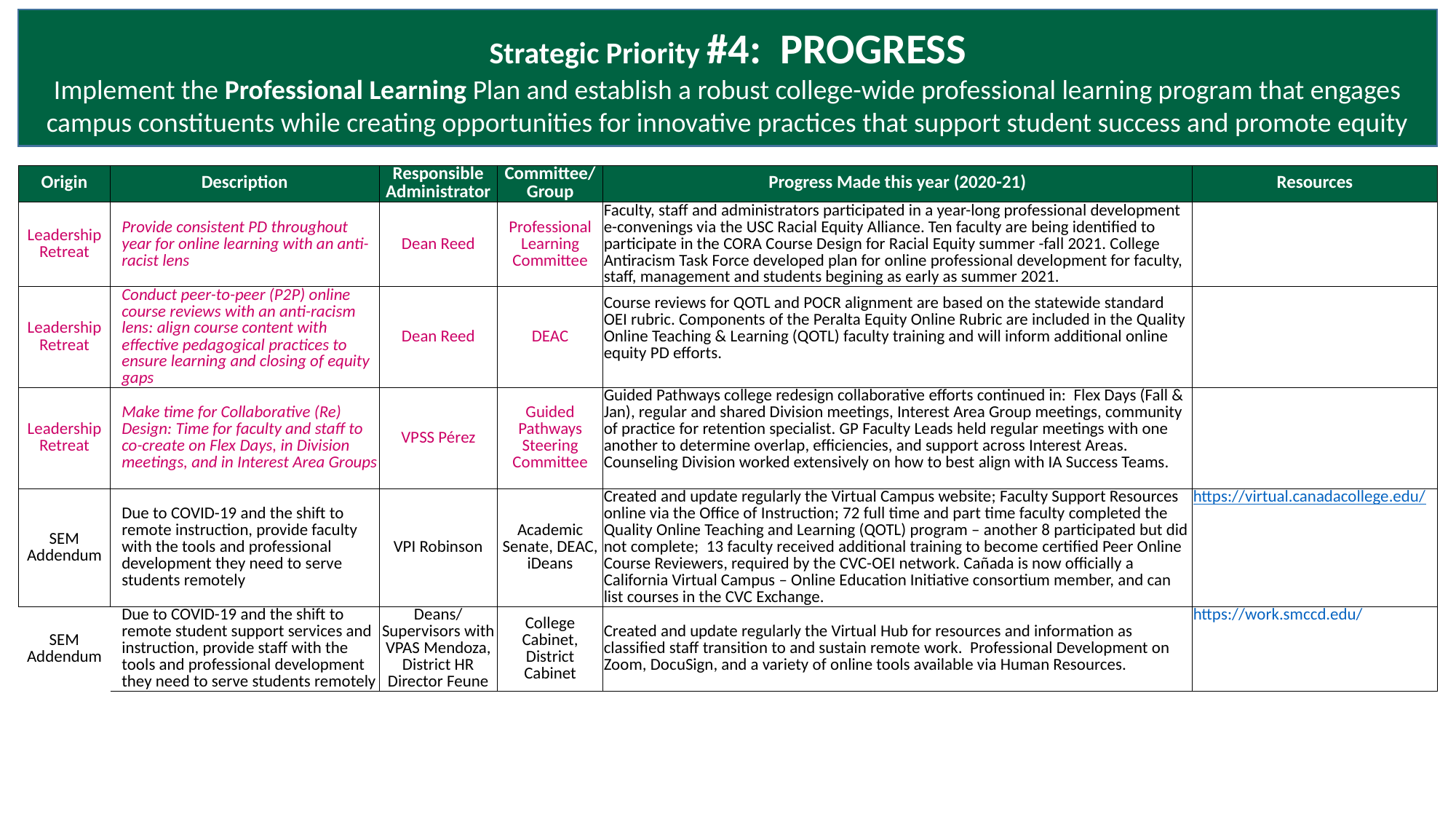

Strategic Priority #4:  PROGRESS
Implement the Professional Learning Plan and establish a robust college-wide professional learning program that engages campus constituents while creating opportunities for innovative practices that support student success and promote equity

| Origin | Description | Responsible Administrator | Committee/Group | Progress Made this year (2020-21) | Resources |
| --- | --- | --- | --- | --- | --- |
| Leadership Retreat | Provide consistent PD throughout year for online learning with an anti-racist lens | Dean Reed | Professional Learning Committee | Faculty, staff and administrators participated in a year-long professional development e-convenings via the USC Racial Equity Alliance. Ten faculty are being identified to participate in the CORA Course Design for Racial Equity summer -fall 2021. College Antiracism Task Force developed plan for online professional development for faculty, staff, management and students begining as early as summer 2021. |  |
| Leadership Retreat | Conduct peer-to-peer (P2P) online course reviews with an anti-racism lens: align course content with effective pedagogical practices to ensure learning and closing of equity gaps | Dean Reed | DEAC | Course reviews for QOTL and POCR alignment are based on the statewide standard OEI rubric. Components of the Peralta Equity Online Rubric are included in the Quality Online Teaching & Learning (QOTL) faculty training and will inform additional online equity PD efforts. |  |
| Leadership Retreat | Make time for Collaborative (Re) Design: Time for faculty and staff to co-create on Flex Days, in Division meetings, and in Interest Area Groups | VPSS Pérez | Guided Pathways Steering Committee | Guided Pathways college redesign collaborative efforts continued in: Flex Days (Fall & Jan), regular and shared Division meetings, Interest Area Group meetings, community of practice for retention specialist. GP Faculty Leads held regular meetings with one another to determine overlap, efficiencies, and support across Interest Areas. Counseling Division worked extensively on how to best align with IA Success Teams. |  |
| SEM Addendum | Due to COVID-19 and the shift to remote instruction, provide faculty with the tools and professional development they need to serve students remotely | VPI Robinson | Academic Senate, DEAC, iDeans | Created and update regularly the Virtual Campus website; Faculty Support Resources online via the Office of Instruction; 72 full time and part time faculty completed the Quality Online Teaching and Learning (QOTL) program – another 8 participated but did not complete; 13 faculty received additional training to become certified Peer Online Course Reviewers, required by the CVC-OEI network. Cañada is now officially a California Virtual Campus – Online Education Initiative consortium member, and can list courses in the CVC Exchange. | https://virtual.canadacollege.edu/ |
| SEM Addendum | Due to COVID-19 and the shift to remote student support services and instruction, provide staff with the tools and professional development they need to serve students remotely | Deans/Supervisors with VPAS Mendoza, District HR Director Feune | College Cabinet, District Cabinet | Created and update regularly the Virtual Hub for resources and information as classified staff transition to and sustain remote work. Professional Development on Zoom, DocuSign, and a variety of online tools available via Human Resources. | https://work.smccd.edu/ |